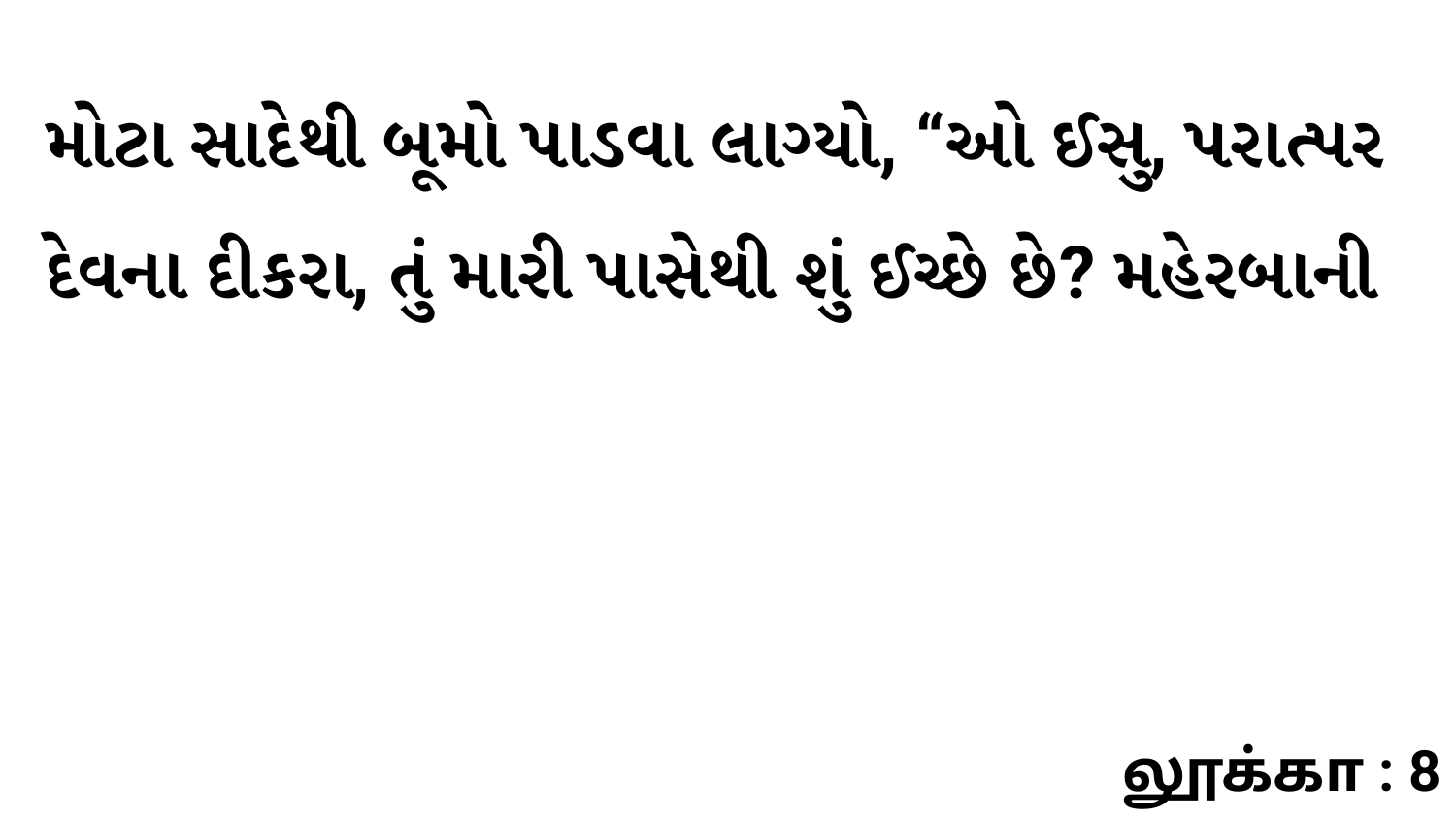

મોટા સાદેથી બૂમો પાડવા લાગ્યો, “ઓ ઈસુ, પરાત્પર દેવના દીકરા, તું મારી પાસેથી શું ઈચ્છે છે? મહેરબાની
லூக்கா : 8